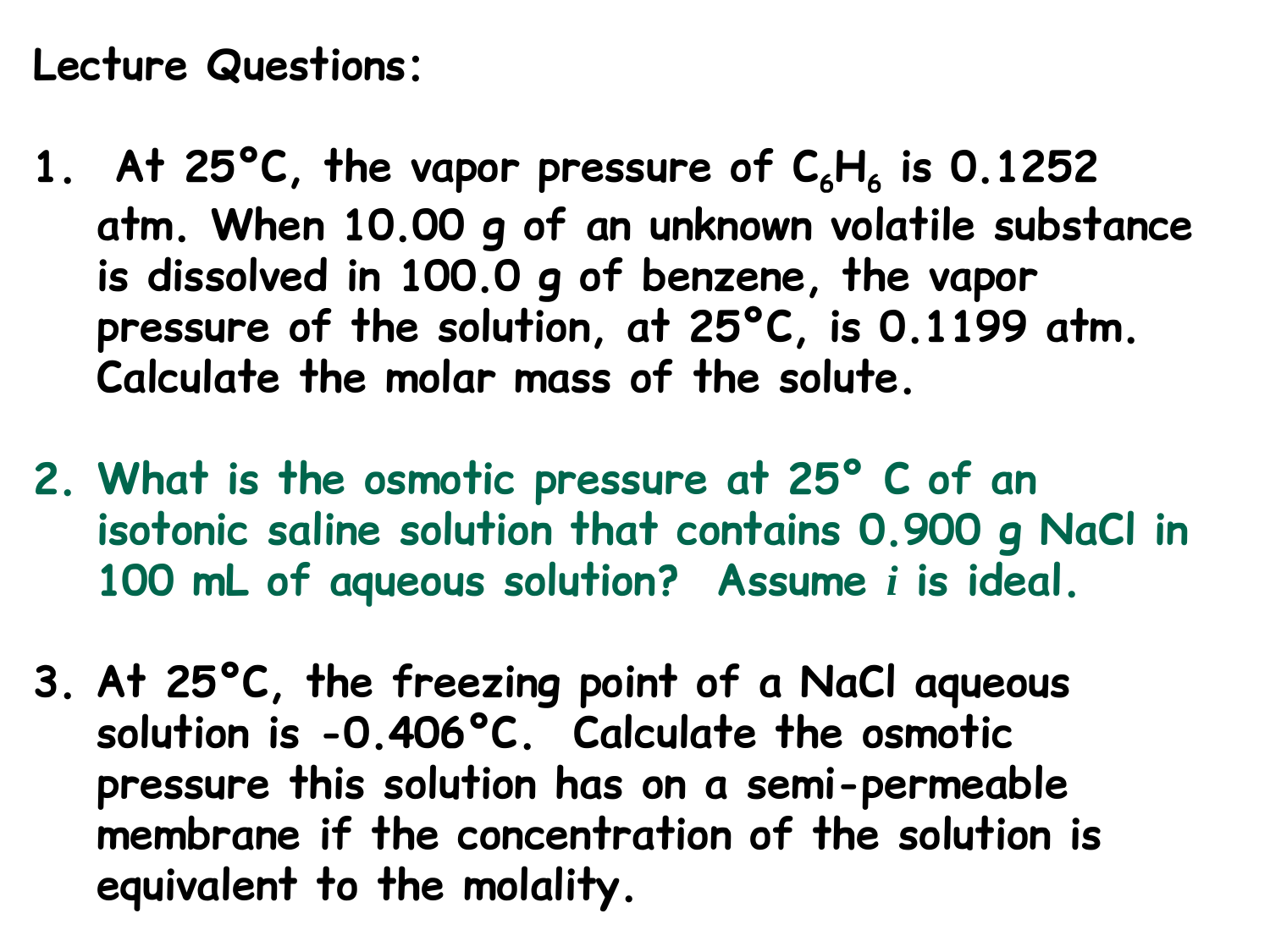

Lecture Questions:

1.  At 25ºC, the vapor pressure of C6H6 is 0.1252 atm. When 10.00 g of an unknown volatile substance is dissolved in 100.0 g of benzene, the vapor pressure of the solution, at 25ºC, is 0.1199 atm.  Calculate the molar mass of the solute.

What is the osmotic pressure at 25º C of an isotonic saline solution that contains 0.900 g NaCl in 100 mL of aqueous solution?  Assume i is ideal.

3. At 25ºC, the freezing point of a NaCl aqueous solution is -0.406ºC.  Calculate the osmotic pressure this solution has on a semi-permeable membrane if the concentration of the solution is equivalent to the molality.